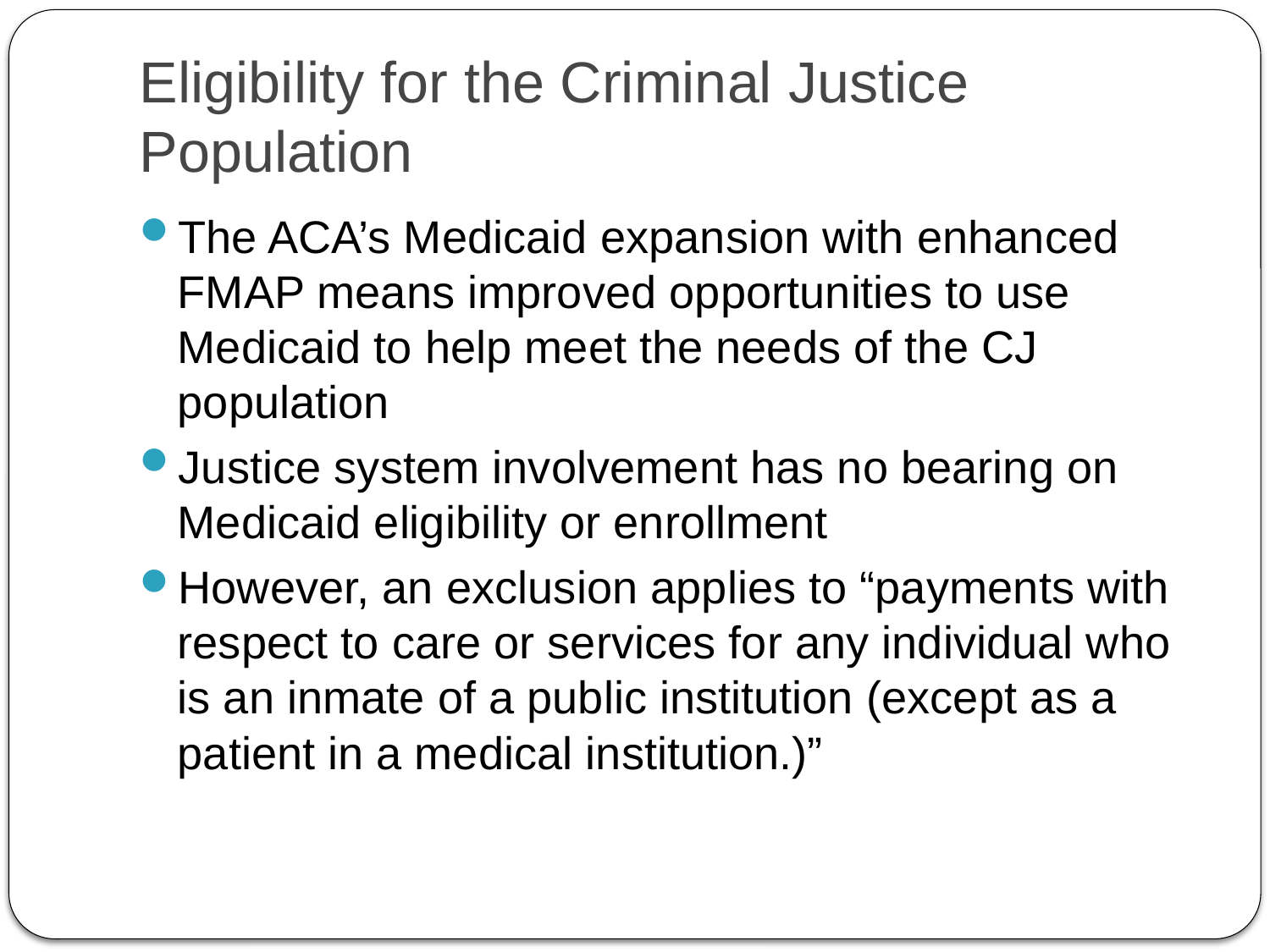

# Eligibility for the Criminal Justice Population
The ACA’s Medicaid expansion with enhanced FMAP means improved opportunities to use Medicaid to help meet the needs of the CJ population
Justice system involvement has no bearing on Medicaid eligibility or enrollment
However, an exclusion applies to “payments with respect to care or services for any individual who is an inmate of a public institution (except as a patient in a medical institution.)”